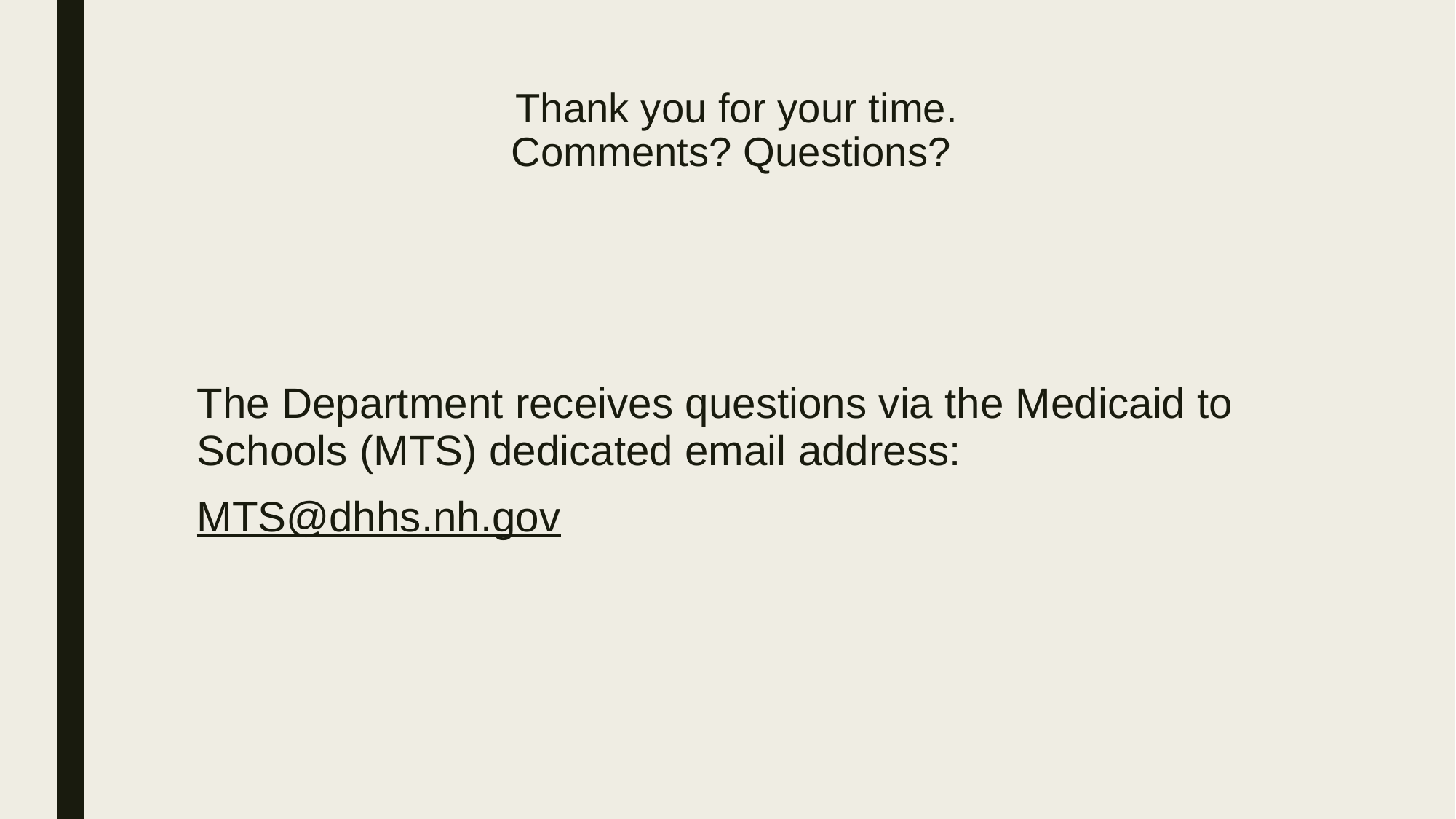

# Thank you for your time. Comments? Questions?
The Department receives questions via the Medicaid to Schools (MTS) dedicated email address:
MTS@dhhs.nh.gov